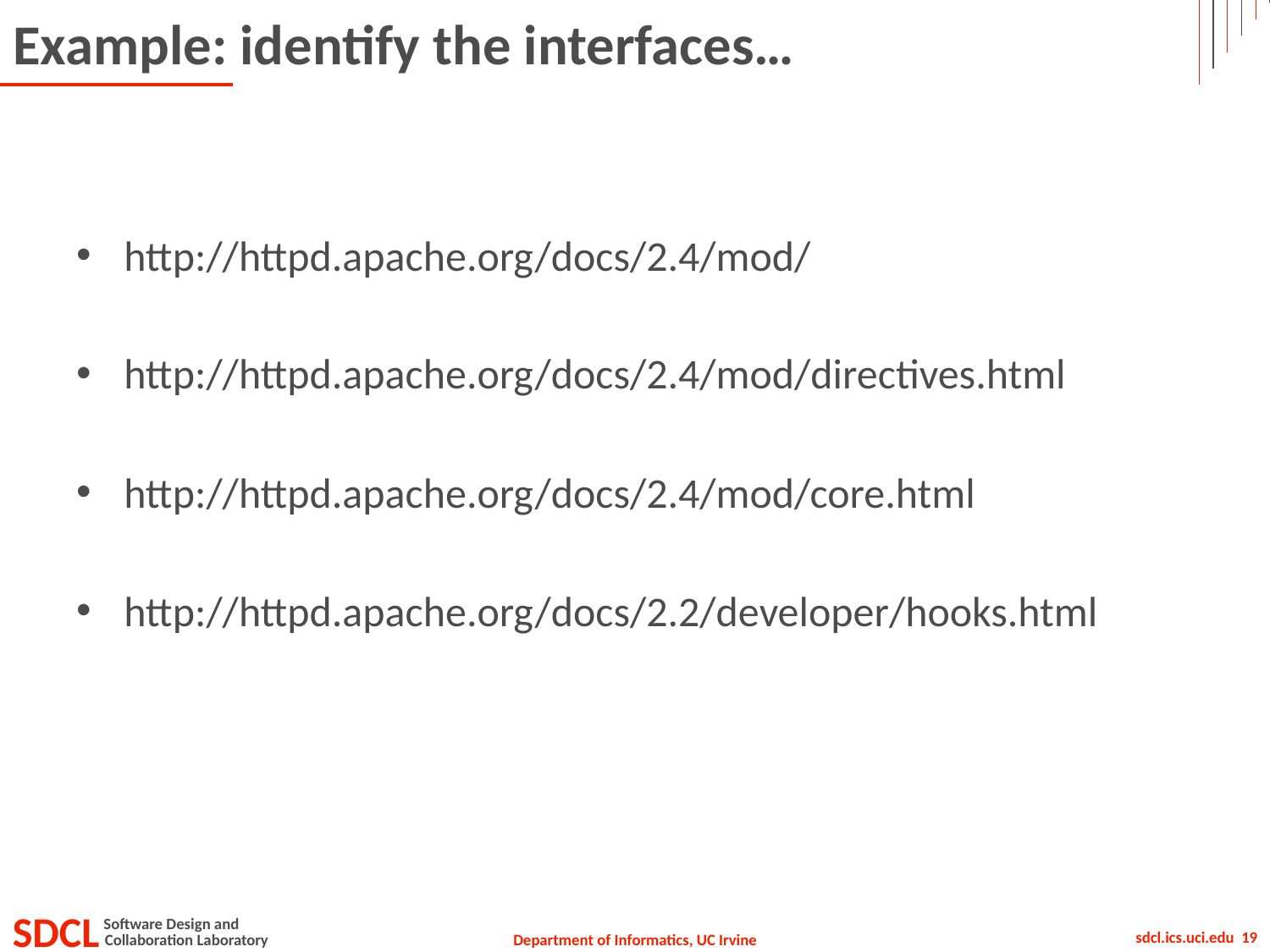

# Example: identify the interfaces…
http://httpd.apache.org/docs/2.4/mod/

http://httpd.apache.org/docs/2.4/mod/directives.html

http://httpd.apache.org/docs/2.4/mod/core.html

http://httpd.apache.org/docs/2.2/developer/hooks.html